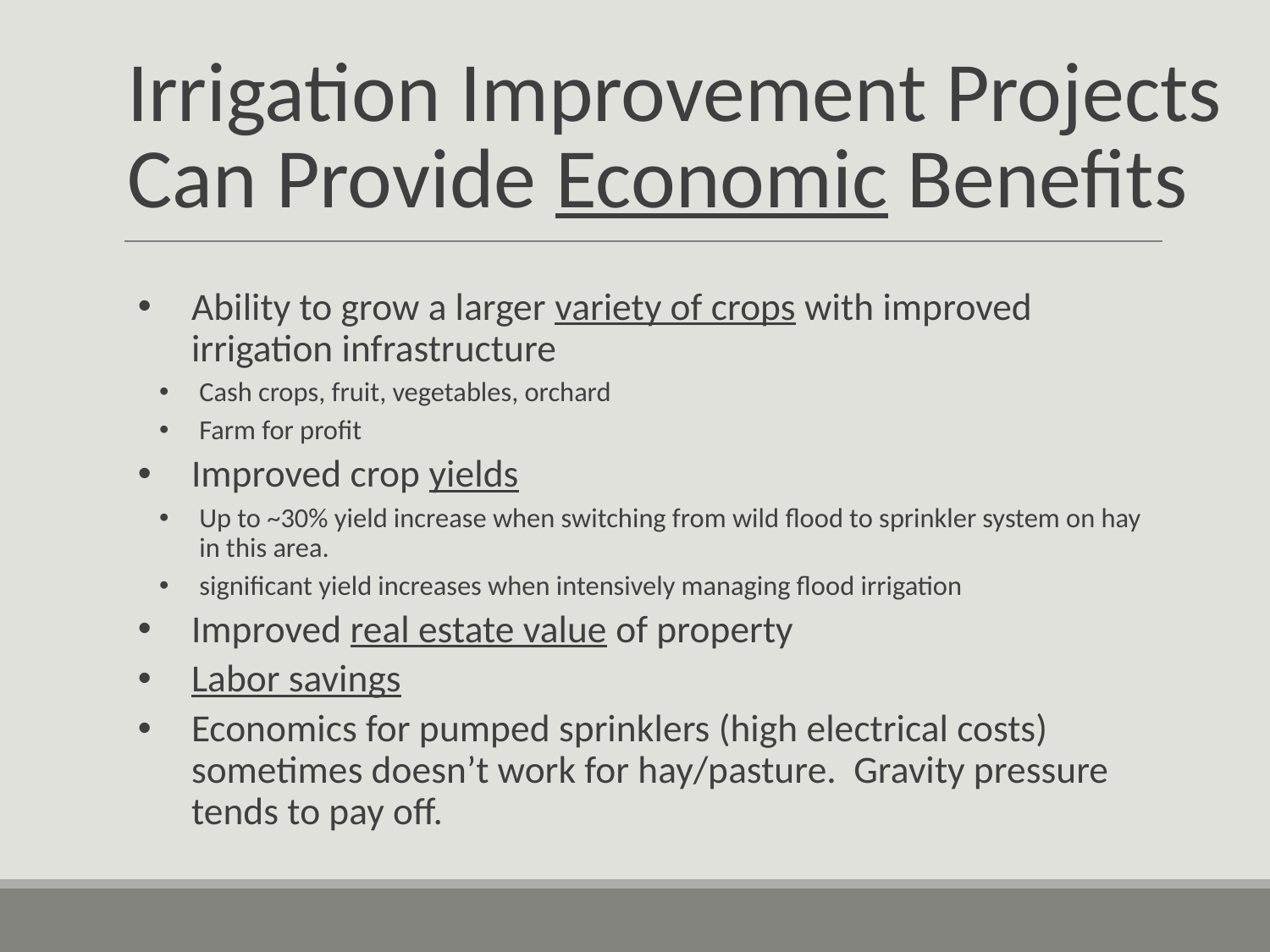

# Irrigation Improvement Projects Can Provide Economic Benefits
Ability to grow a larger variety of crops with improved irrigation infrastructure
Cash crops, fruit, vegetables, orchard
Farm for profit
Improved crop yields
Up to ~30% yield increase when switching from wild flood to sprinkler system on hay in this area.
significant yield increases when intensively managing flood irrigation
Improved real estate value of property
Labor savings
Economics for pumped sprinklers (high electrical costs) sometimes doesn’t work for hay/pasture.  Gravity pressure tends to pay off.